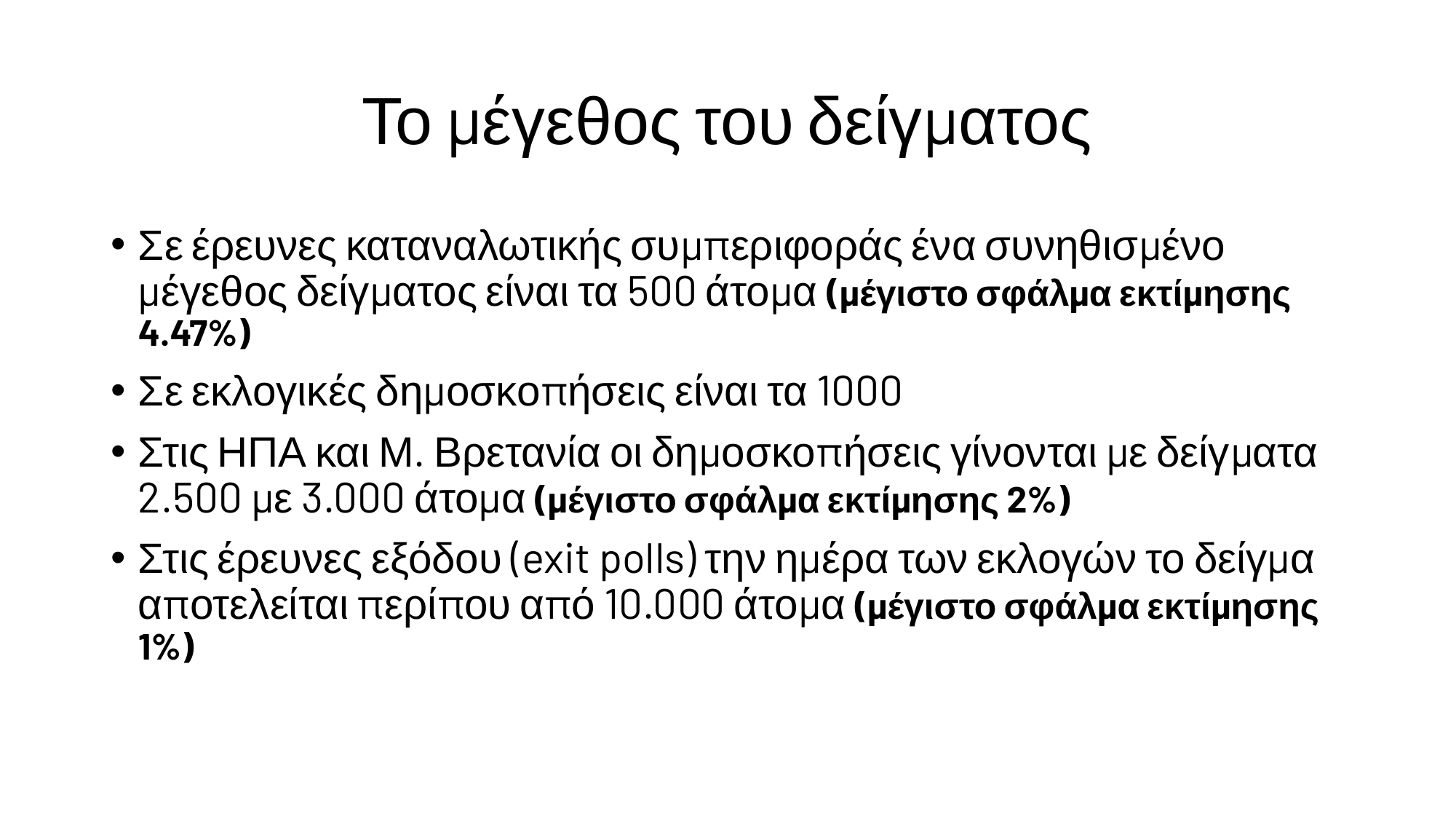

# Το μέγεθος του δείγματος
Σε έρευνες καταναλωτικής συμπεριφοράς ένα συνηθισμένο μέγεθος δείγματος είναι τα 500 άτομα (μέγιστο σφάλμα εκτίμησης 4.47%)
Σε εκλογικές δημοσκοπήσεις είναι τα 1000
Στις ΗΠΑ και Μ. Βρετανία οι δημοσκοπήσεις γίνονται με δείγματα 2.500 με 3.000 άτομα (μέγιστο σφάλμα εκτίμησης 2%)
Στις έρευνες εξόδου (exit polls) την ημέρα των εκλογών το δείγμα αποτελείται περίπου από 10.000 άτομα (μέγιστο σφάλμα εκτίμησης 1%)